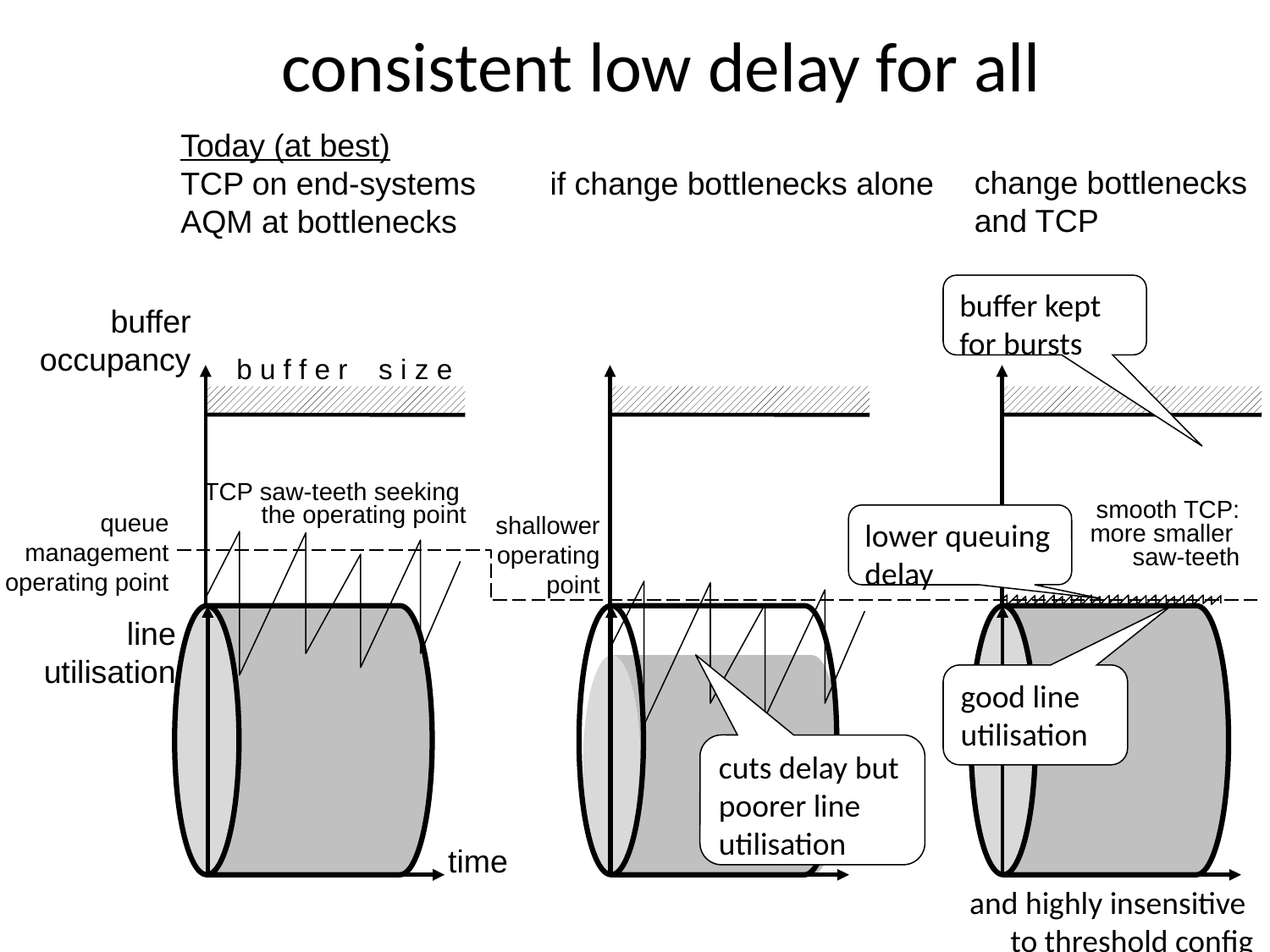

consistent low delay for all
Today (at best)
TCP on end-systems
AQM at bottlenecks
change bottlenecks
and TCP
if change bottlenecks alone
buffer kept for bursts
buffer
occupancy
b u f f e r    s i z e

TCP saw-teeth seeking
the operating point
smooth TCP:
more smaller
saw-teeth
queue
management
operating point
 shallower
operating
point
lower queuing delay

line
utilisation

good line utilisation
cuts delay but poorer line utilisation
time
and highly insensitive
to threshold config